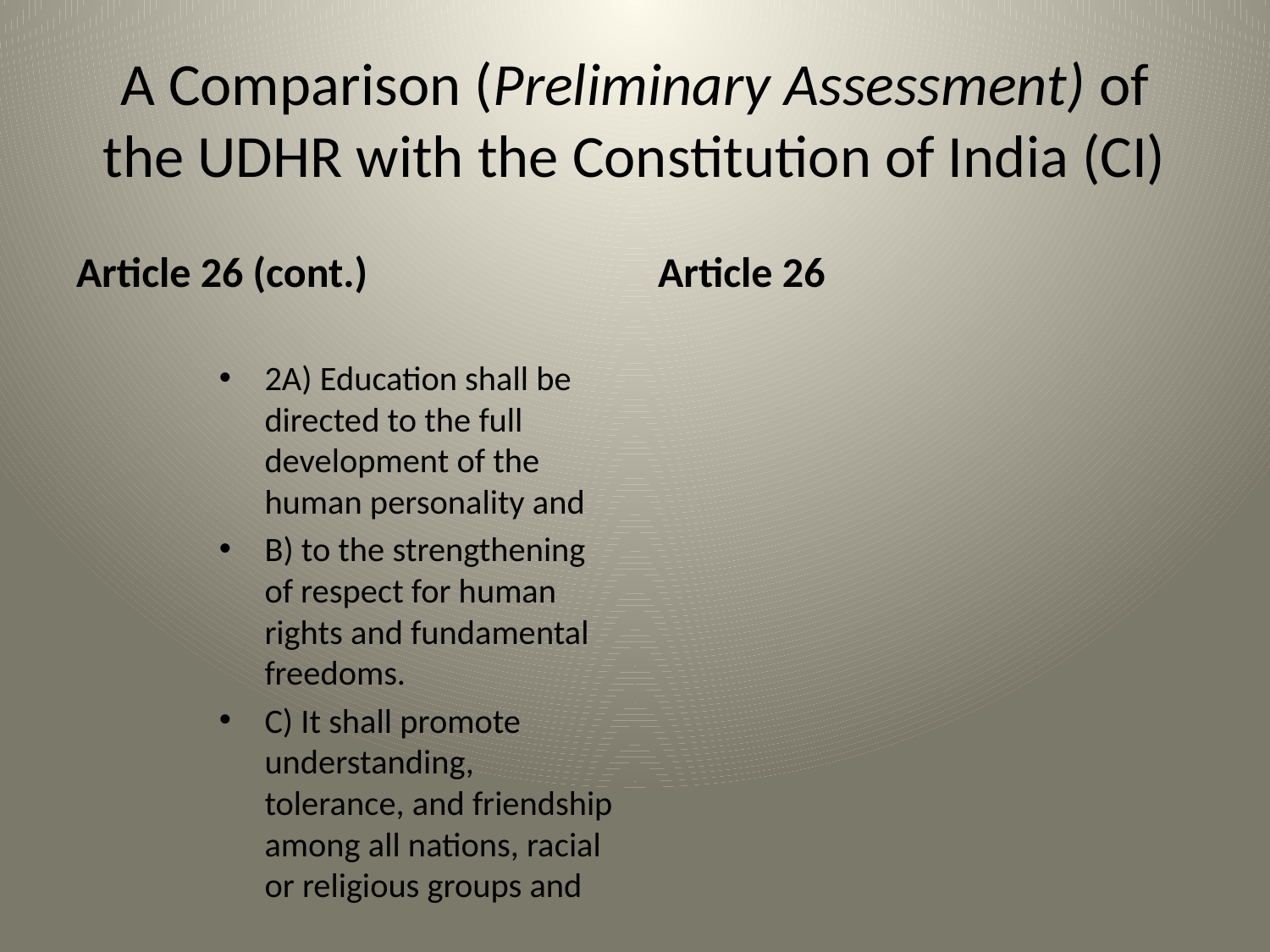

# A Comparison (Preliminary Assessment) of the UDHR with the Constitution of India (CI)
Article 26 (cont.)
Article 26

2A) Education shall be directed to the full development of the human personality and
B) to the strengthening of respect for human rights and fundamental freedoms.
C) It shall promote understanding, tolerance, and friendship among all nations, racial or religious groups and